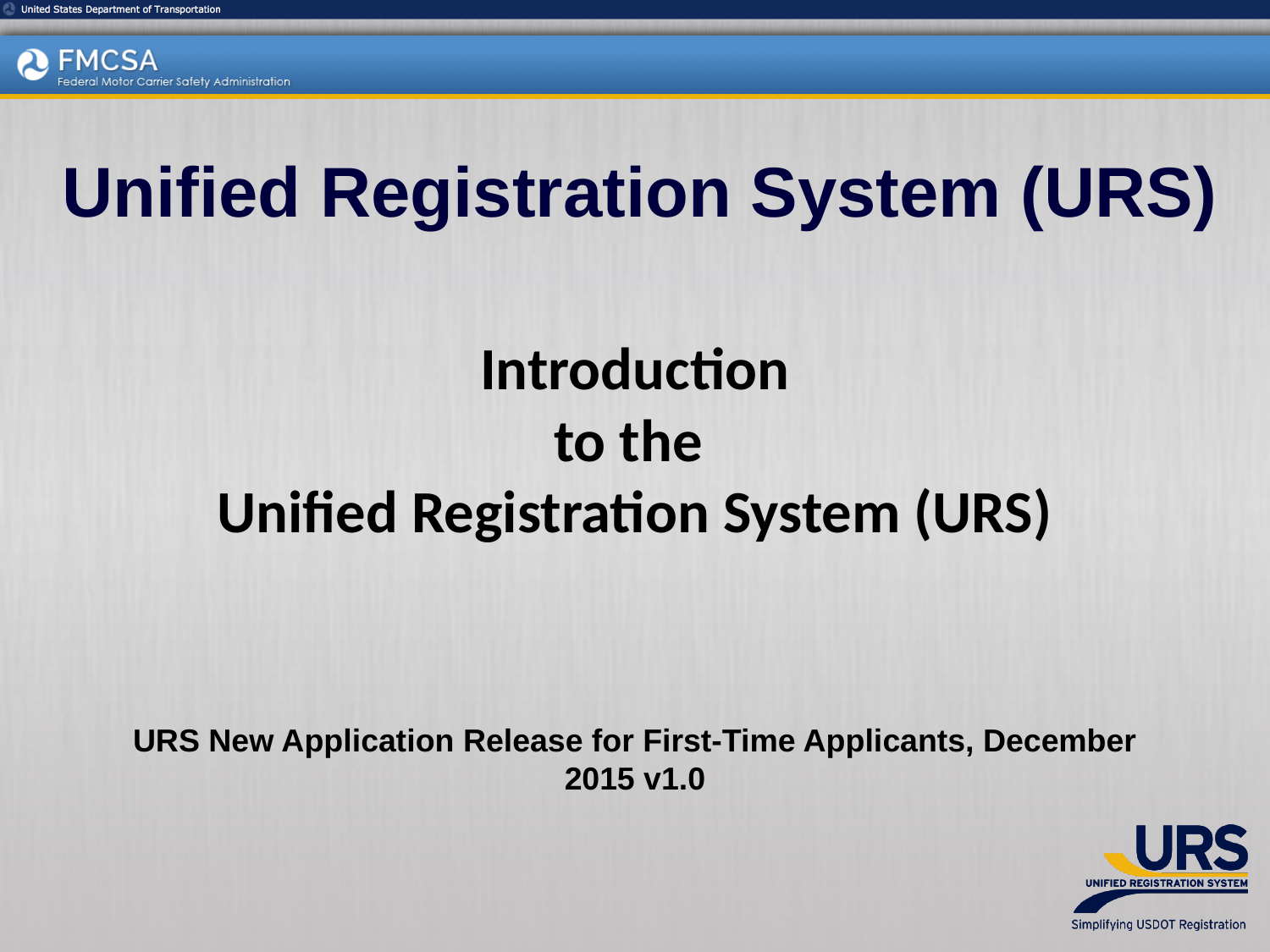

Unified Registration System (URS)
# Introduction to the Unified Registration System (URS)

URS New Application Release for First-Time Applicants, December 2015 v1.0